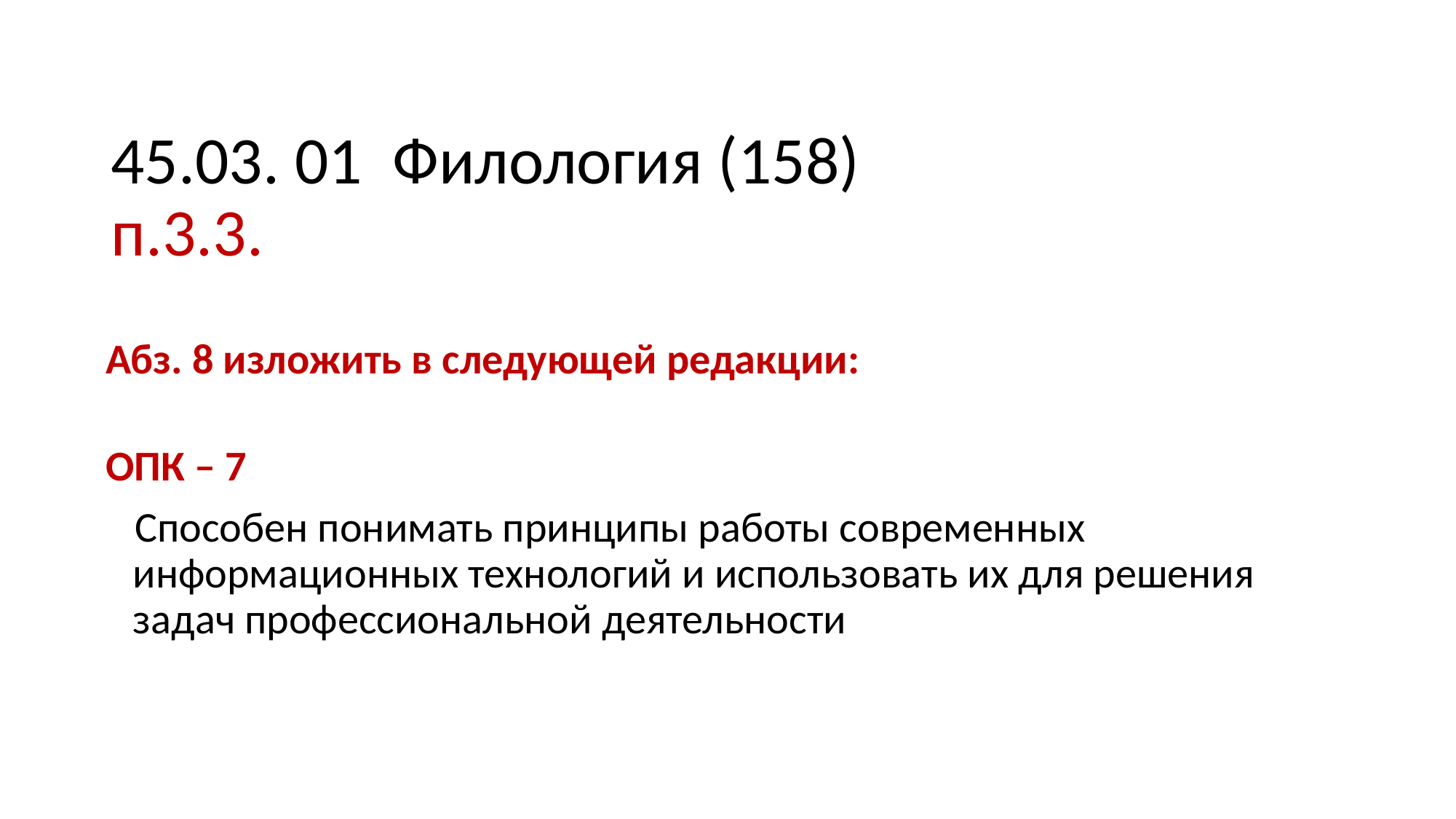

# 45.03. 01  Филология (158) п.3.3.

Абз. 8 изложить в следующей редакции:
ОПК – 7
   Способен понимать принципы работы современных информационных технологий и использовать их для решения задач профессиональной деятельности